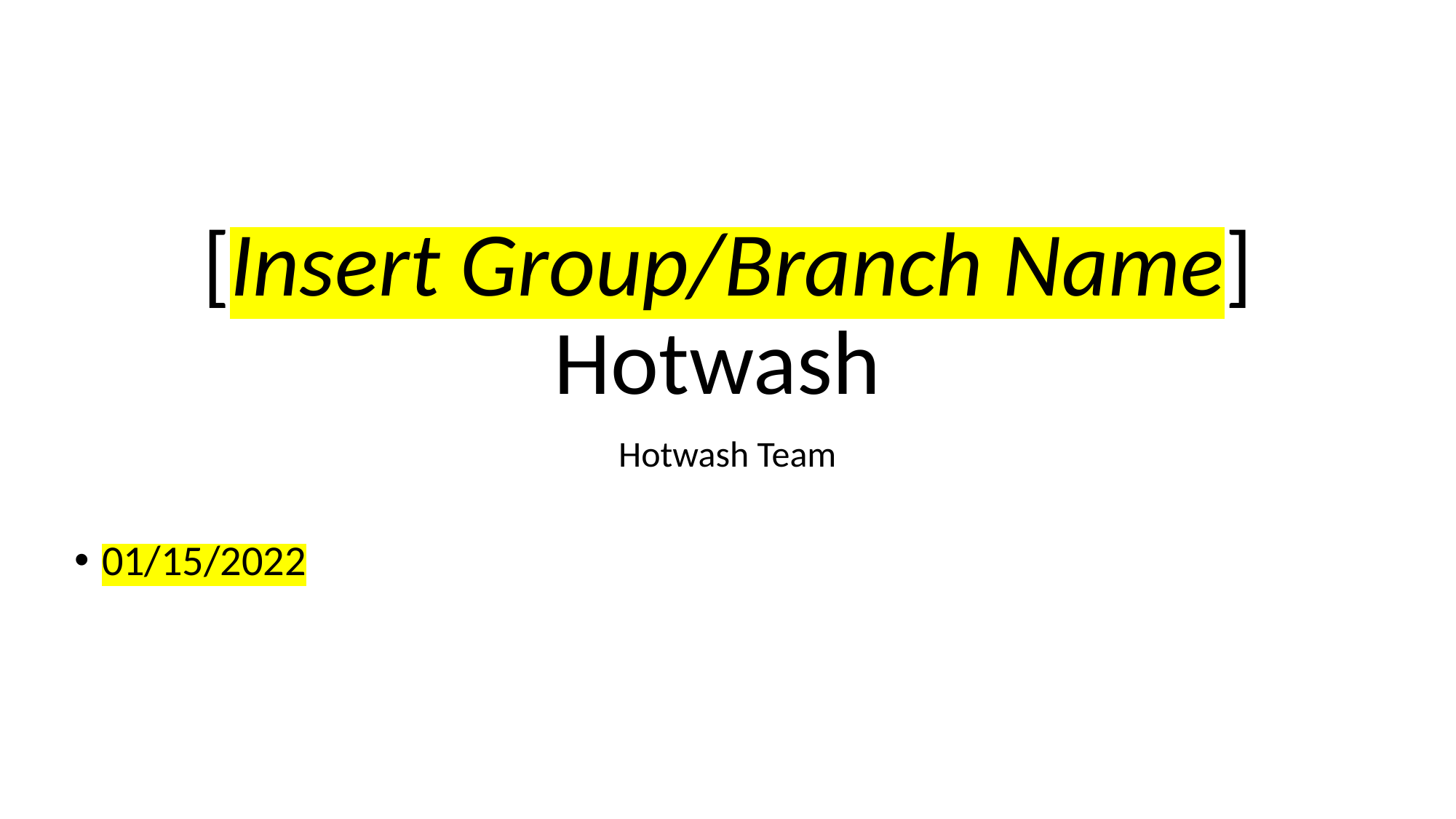

# [Insert Group/Branch Name] Hotwash
Hotwash Team
01/15/2022